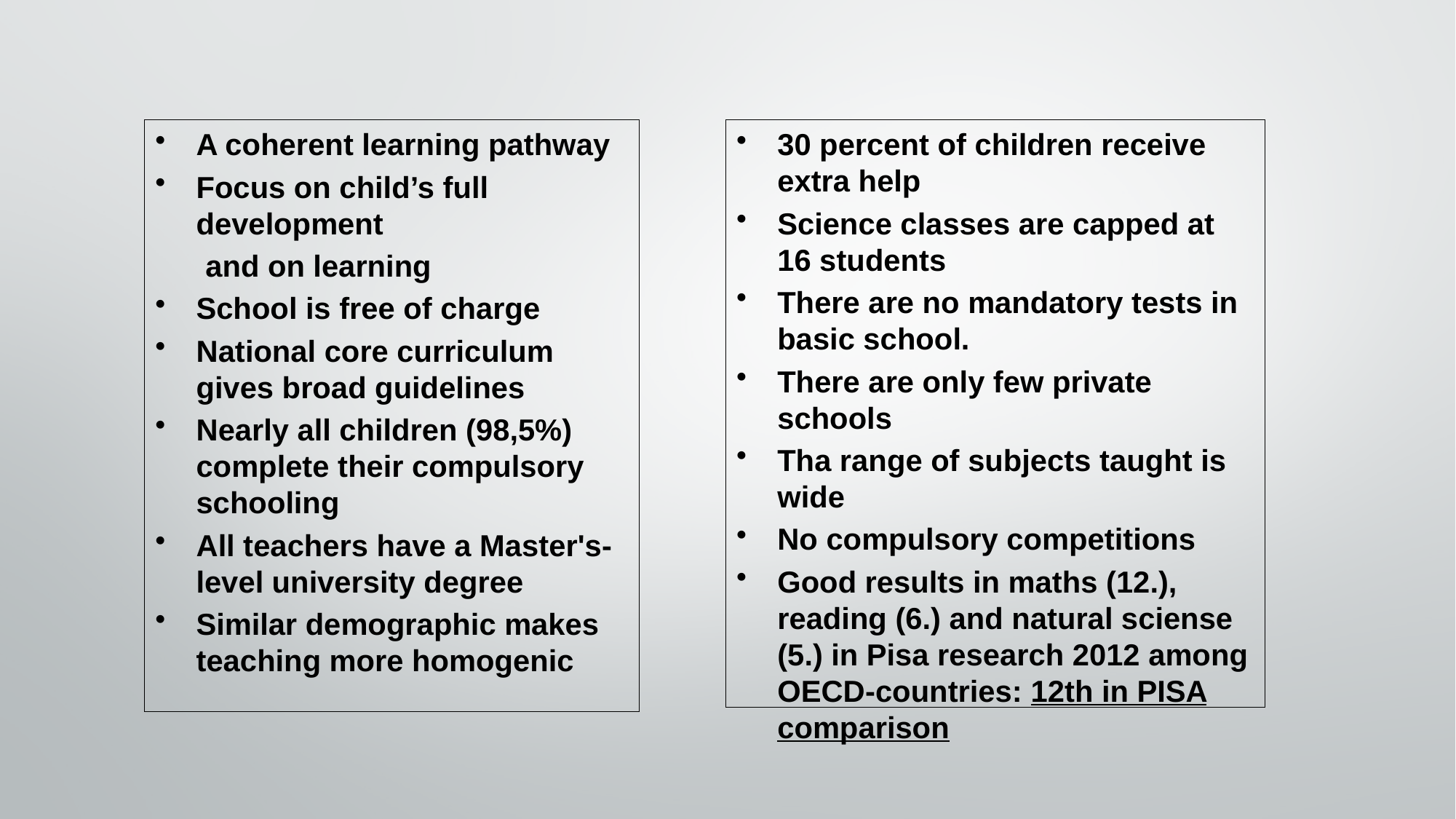

A coherent learning pathway
Focus on child’s full development
      and on learning
School is free of charge
National core curriculum gives broad guidelines
Nearly all children (98,5%) complete their compulsory schooling
All teachers have a Master's-level university degree
Similar demographic makes teaching more homogenic
30 percent of children receive extra help
Science classes are capped at 16 students
There are no mandatory tests in basic school.
There are only few private schools
Tha range of subjects taught is wide
No compulsory competitions
Good results in maths (12.), reading (6.) and natural sciense (5.) in Pisa research 2012 among OECD-countries: 12th in PISA comparison